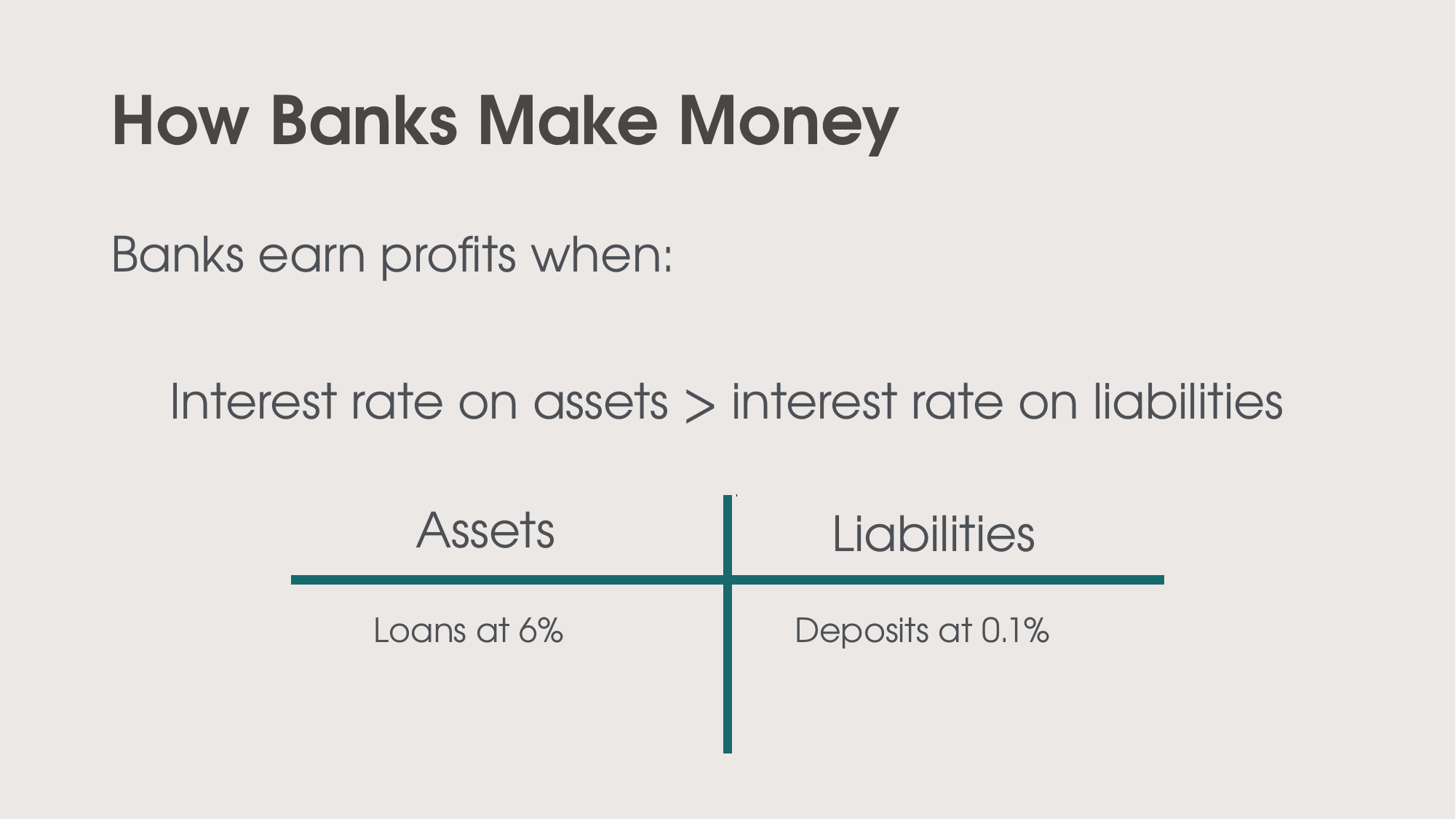

# How Banks Make Money
Banks earn profits when:

Interest rate on assets > interest rate on liabilities

Assets

Liabilities
Loans at 6%
Deposits at 0.1%